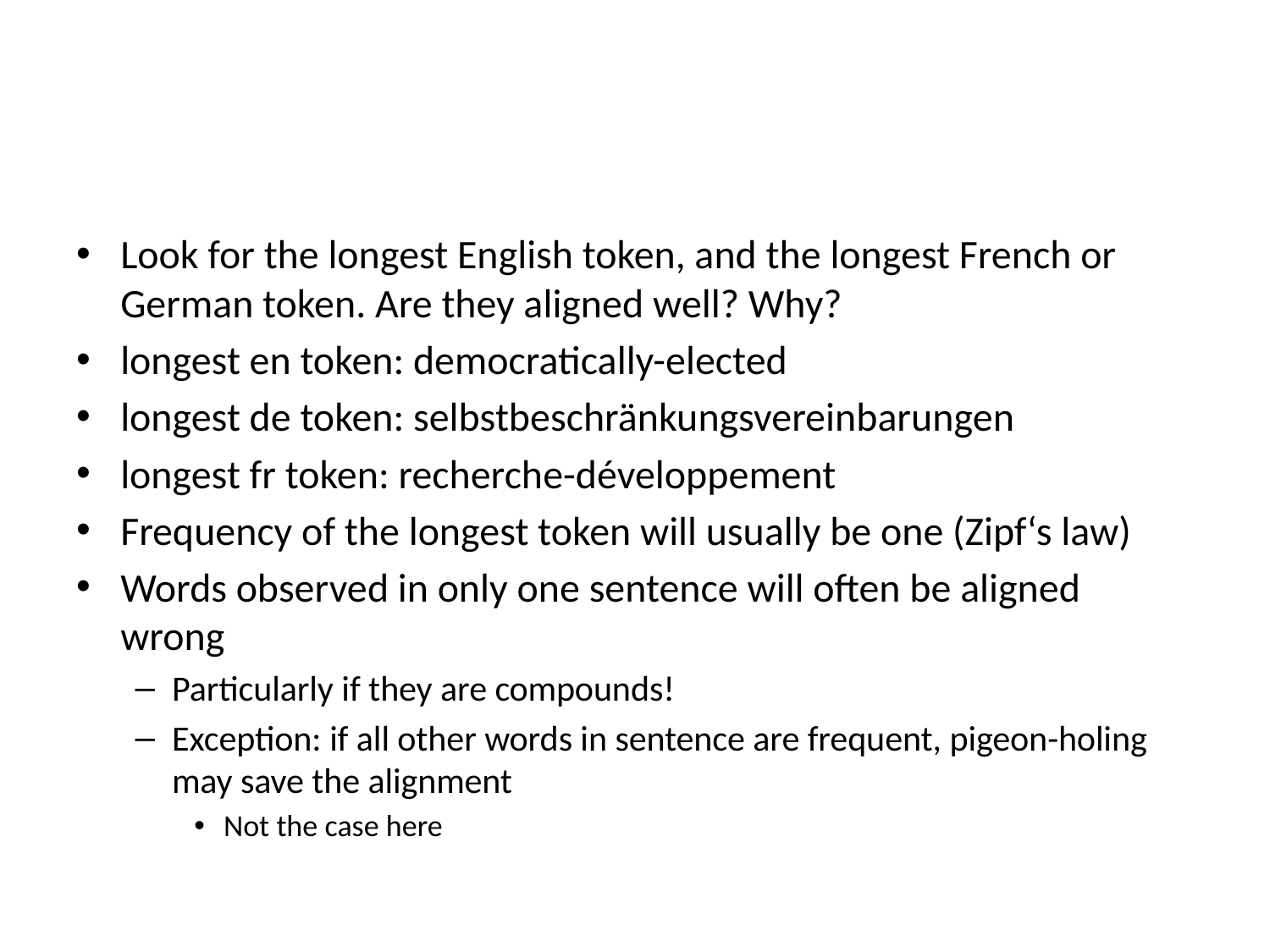

#
Look for the longest English token, and the longest French or German token. Are they aligned well? Why?
longest en token: democratically-elected
longest de token: selbstbeschränkungsvereinbarungen
longest fr token: recherche-développement
Frequency of the longest token will usually be one (Zipf‘s law)
Words observed in only one sentence will often be aligned wrong
Particularly if they are compounds!
Exception: if all other words in sentence are frequent, pigeon-holing may save the alignment
Not the case here